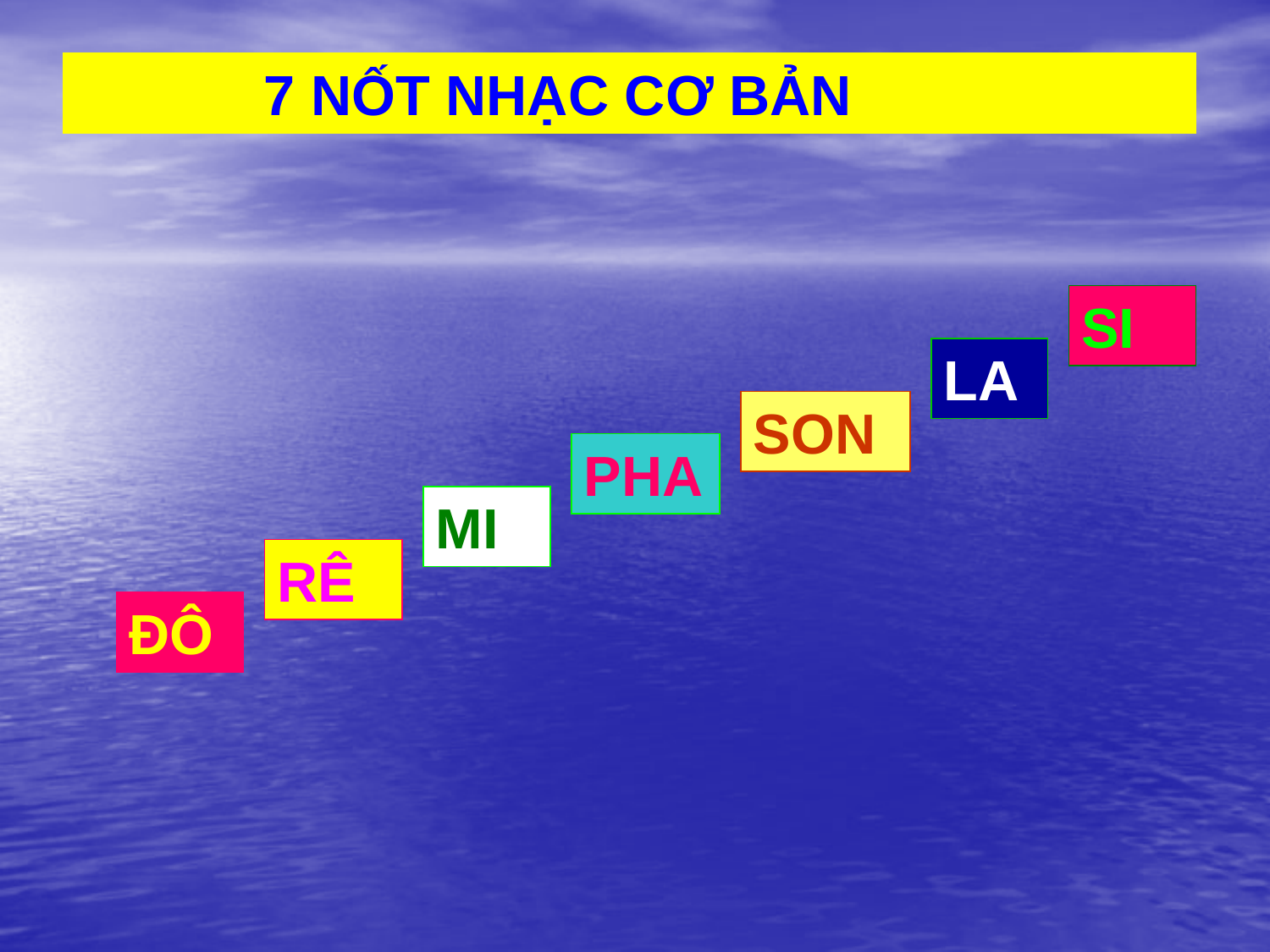

7 NỐT NHẠC CƠ BẢN
SI
LA
SON
PHA
MI
RÊ
ĐÔ